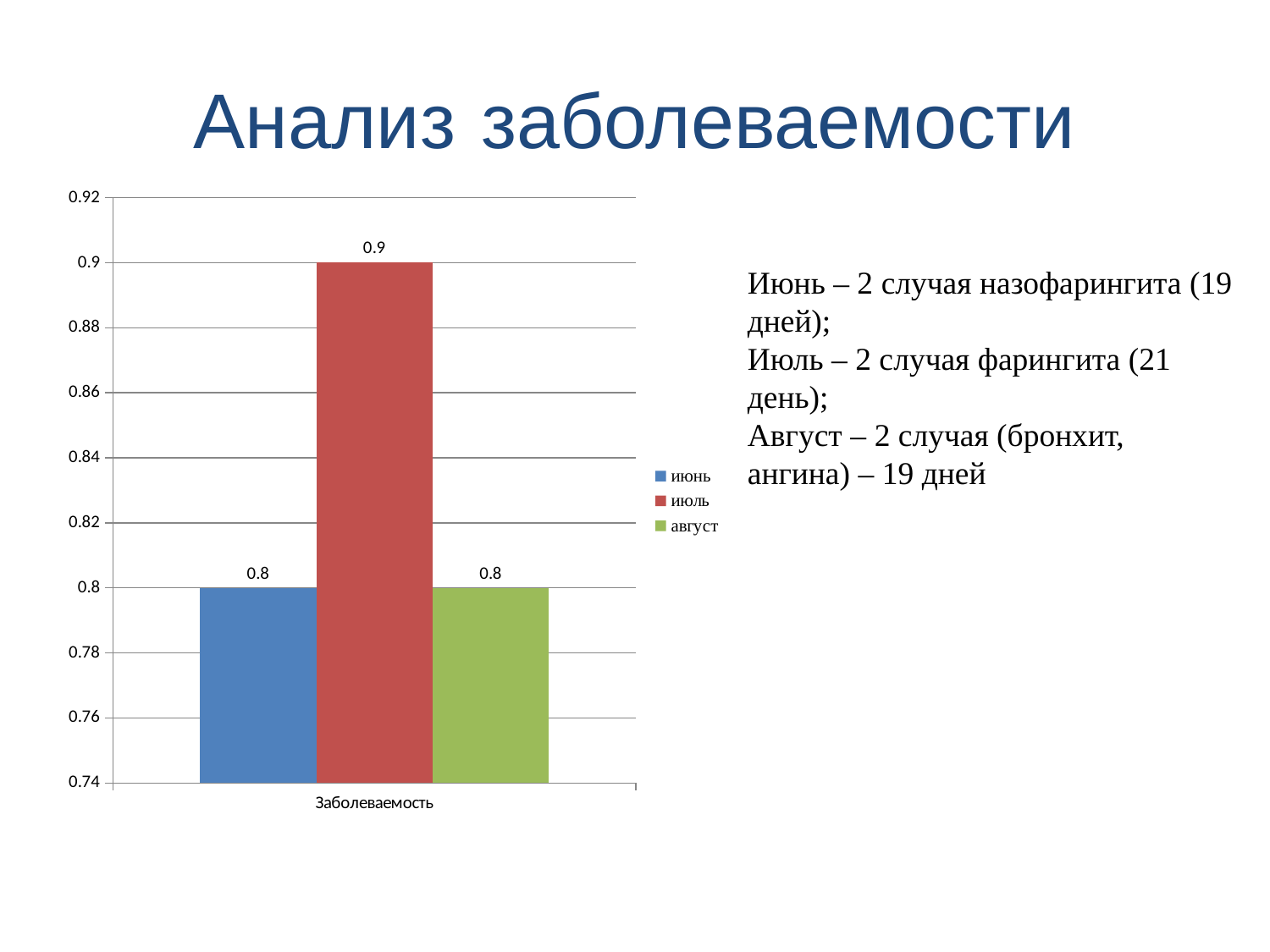

# Анализ заболеваемости

### Chart

| Category | июнь | июль | август |
|---|---|---|---|
| Заболеваемость | 0.8 | 0.9 | 0.8 |
Июнь – 2 случая назофарингита (19 дней);
Июль – 2 случая фарингита (21 день);
Август – 2 случая (бронхит, ангина) – 19 дней